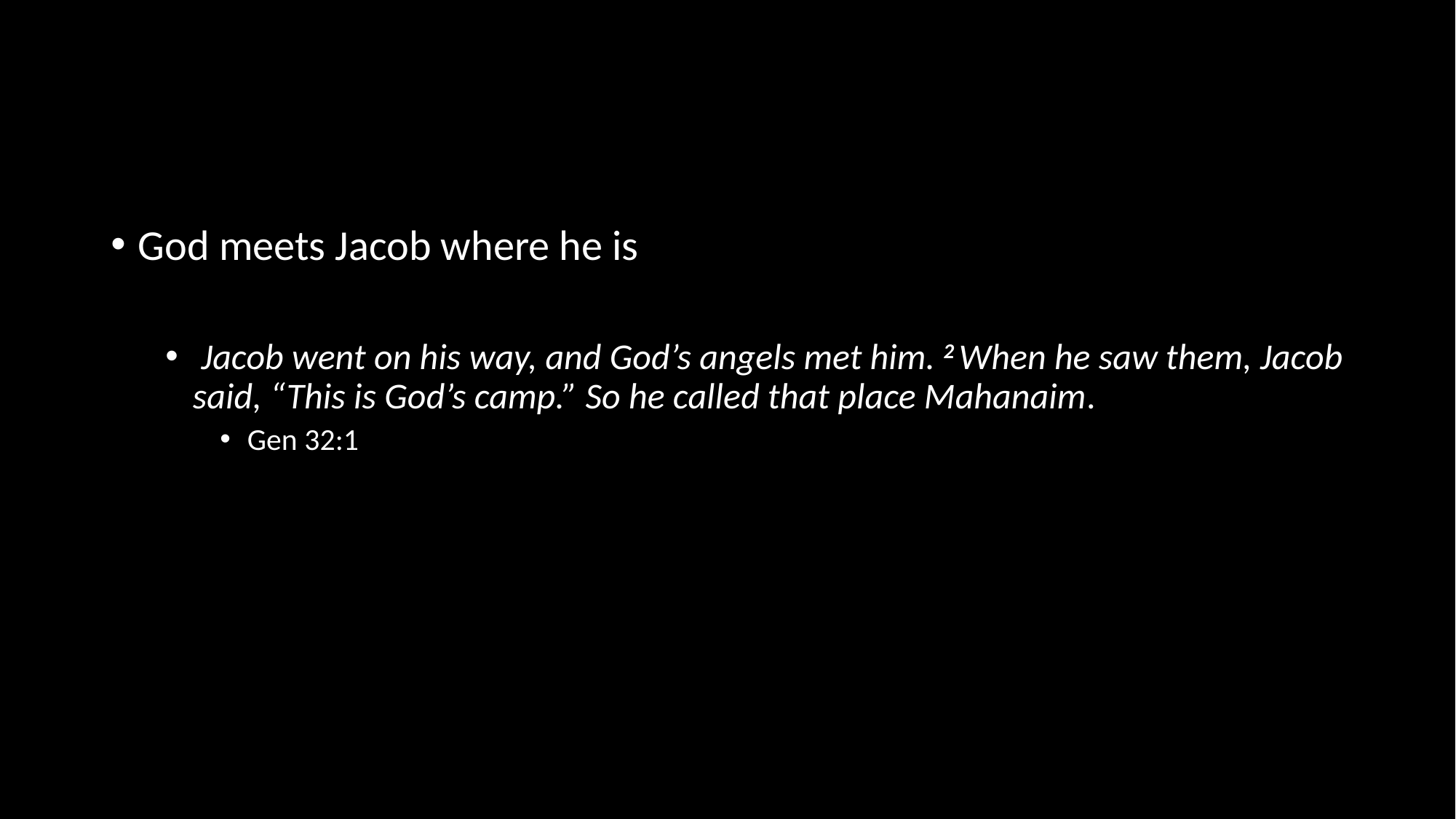

#
God meets Jacob where he is

 Jacob went on his way, and God’s angels met him. 2 When he saw them, Jacob said, “This is God’s camp.” So he called that place Mahanaim.
Gen 32:1